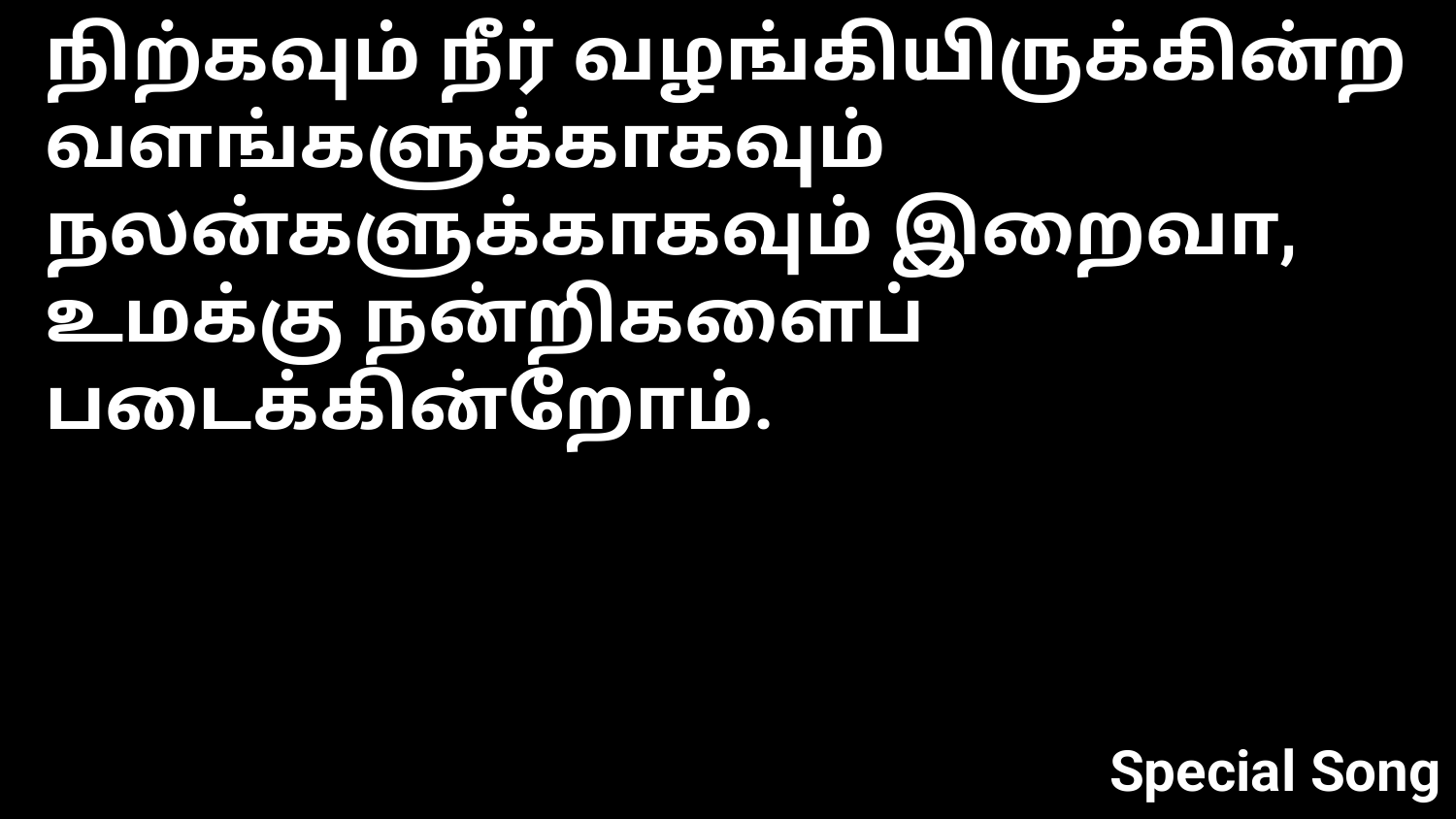

நிற்கவும் நீர் வழங்கியிருக்கின்ற வளங்களுக்காகவும் நலன்களுக்காகவும் இறைவா, உமக்கு நன்றிகளைப் படைக்கின்றோம்.

Special Song